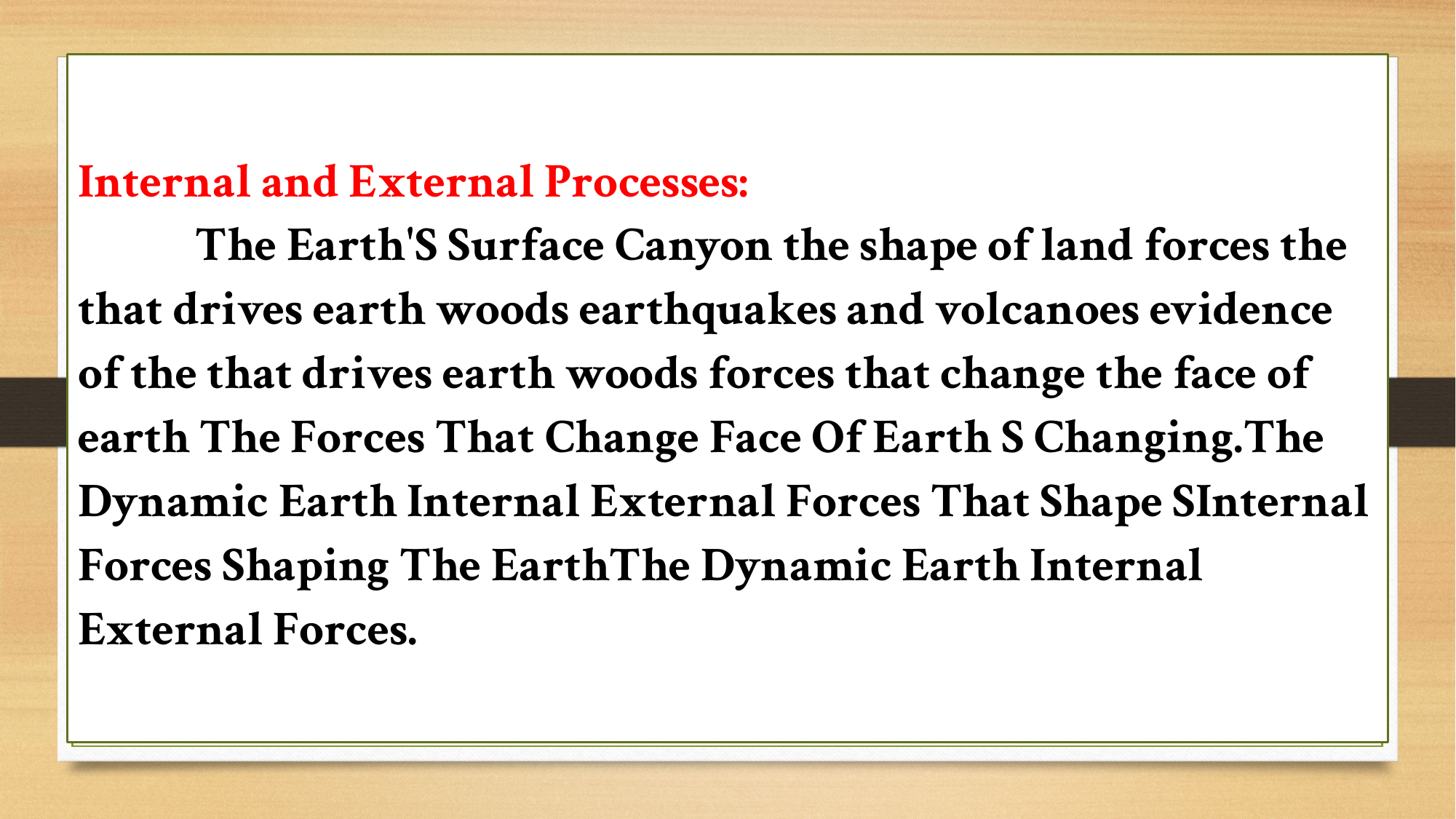

Internal and External Processes:
            The Earth'S Surface Canyon the shape of land forces the that drives earth woods earthquakes and volcanoes evidence of the that drives earth woods forces that change the face of earth The Forces That Change Face Of Earth S Changing.The Dynamic Earth Internal External Forces That Shape SInternal Forces Shaping The EarthThe Dynamic Earth Internal External Forces.